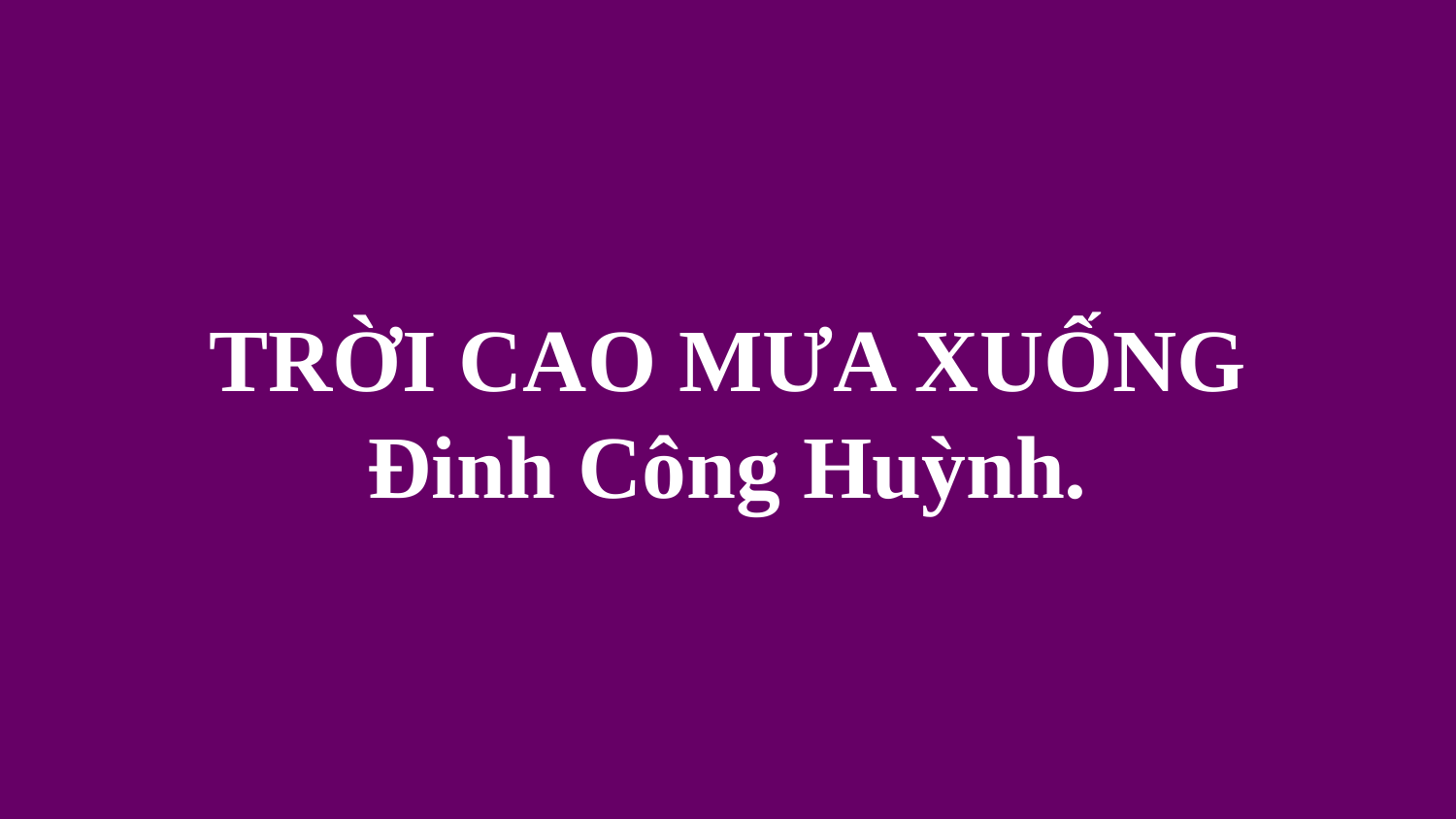

# TRỜI CAO MƯA XUỐNG Đinh Công Huỳnh.